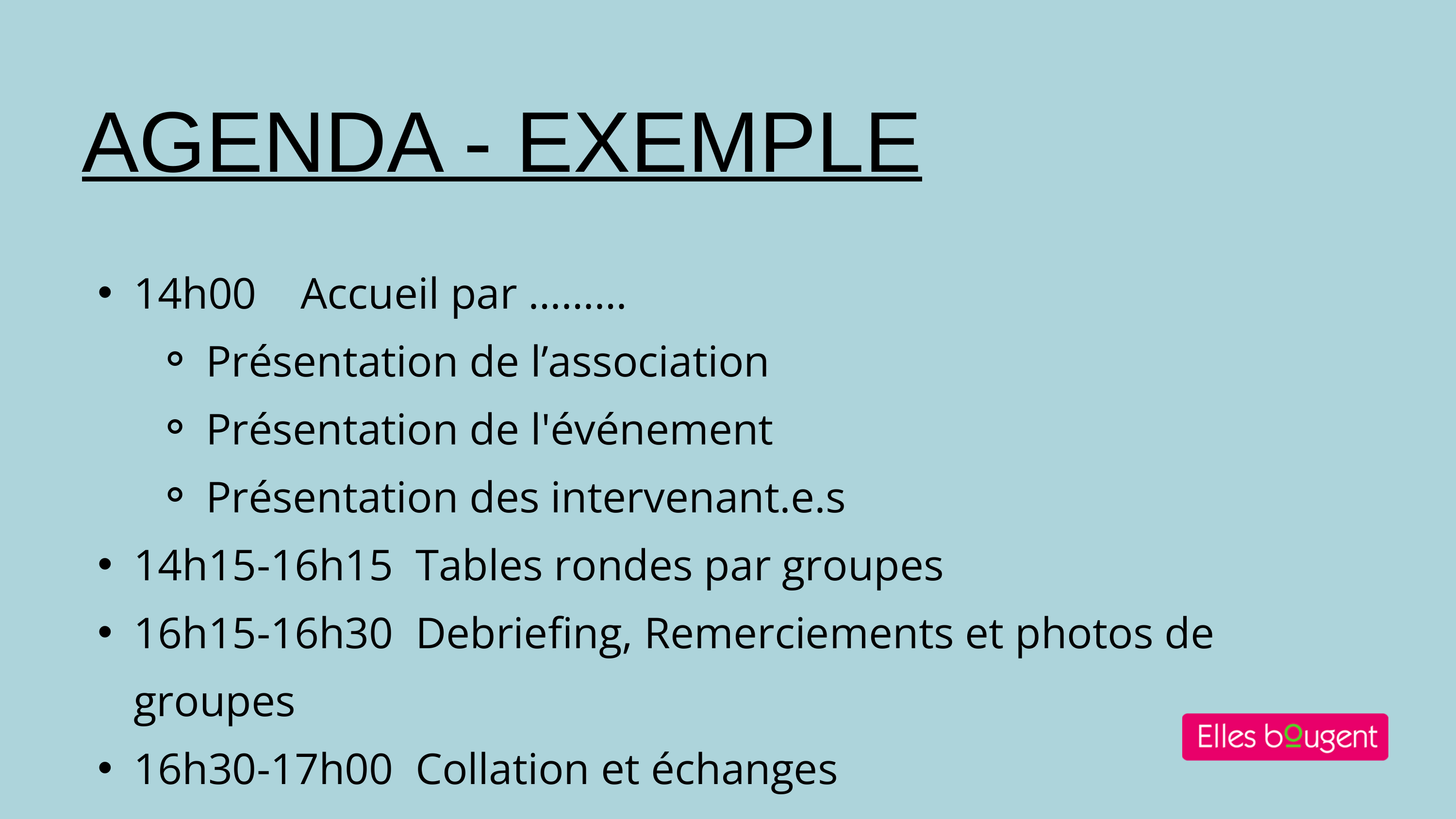

AGENDA - EXEMPLE
14h00    Accueil par ………
Présentation de l’association
Présentation de l'événement
Présentation des intervenant.e.s
14h15-16h15  Tables rondes par groupes
16h15-16h30  Debriefing, Remerciements et photos de groupes
16h30-17h00  Collation et échanges